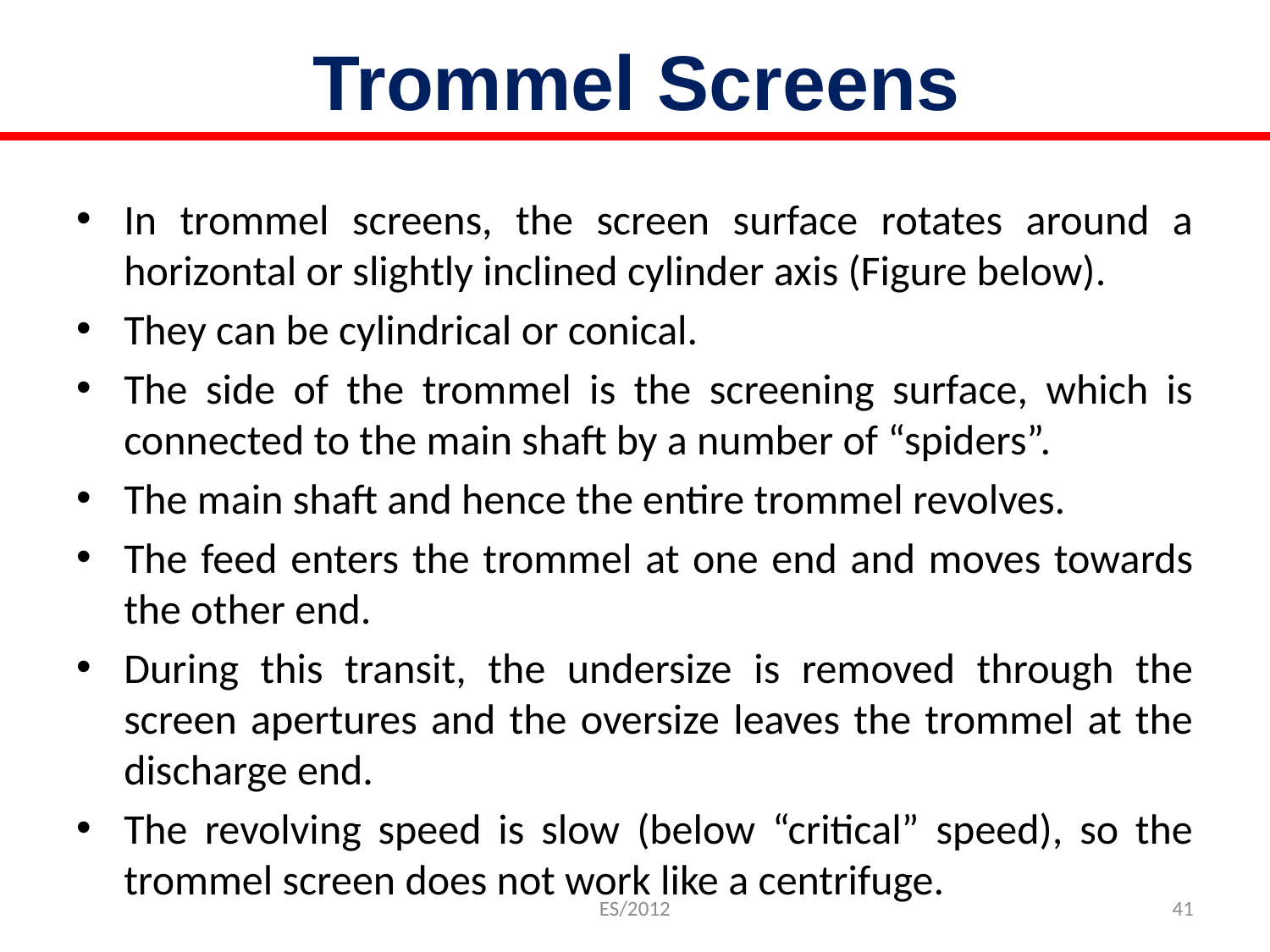

# Trommel Screens
In trommel screens, the screen surface rotates around a horizontal or slightly inclined cylinder axis (Figure below).
They can be cylindrical or conical.
The side of the trommel is the screening surface, which is connected to the main shaft by a number of “spiders”.
The main shaft and hence the entire trommel revolves.
The feed enters the trommel at one end and moves towards the other end.
During this transit, the undersize is removed through the screen apertures and the oversize leaves the trommel at the discharge end.
The revolving speed is slow (below “critical” speed), so the trommel screen does not work like a centrifuge.
ES/2012
41